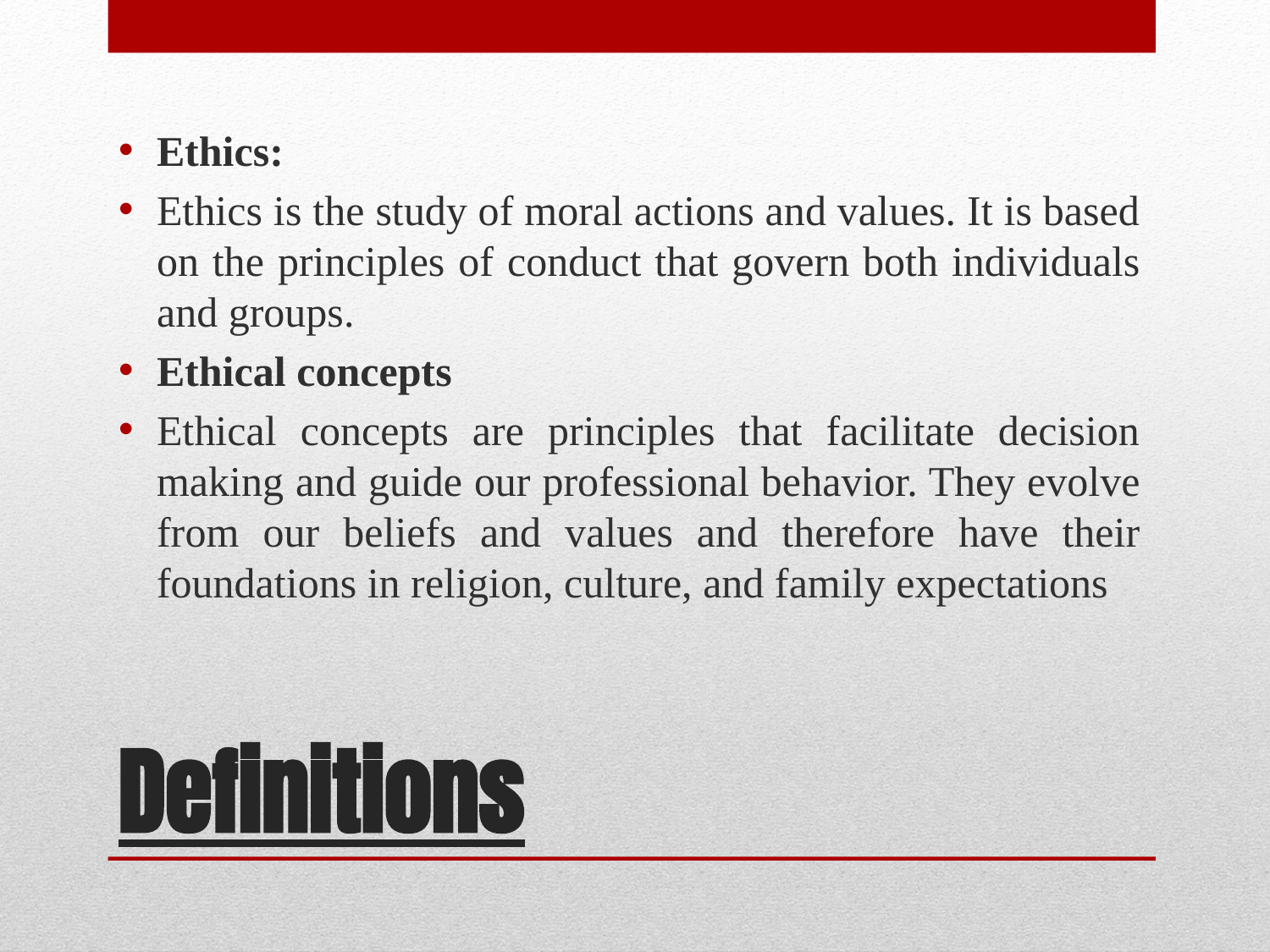

Ethics:
Ethics is the study of moral actions and values. It is based on the principles of conduct that govern both individuals and groups.
Ethical concepts
Ethical concepts are principles that facilitate decision making and guide our professional behavior. They evolve from our beliefs and values and therefore have their foundations in religion, culture, and family expectations
# Definitions